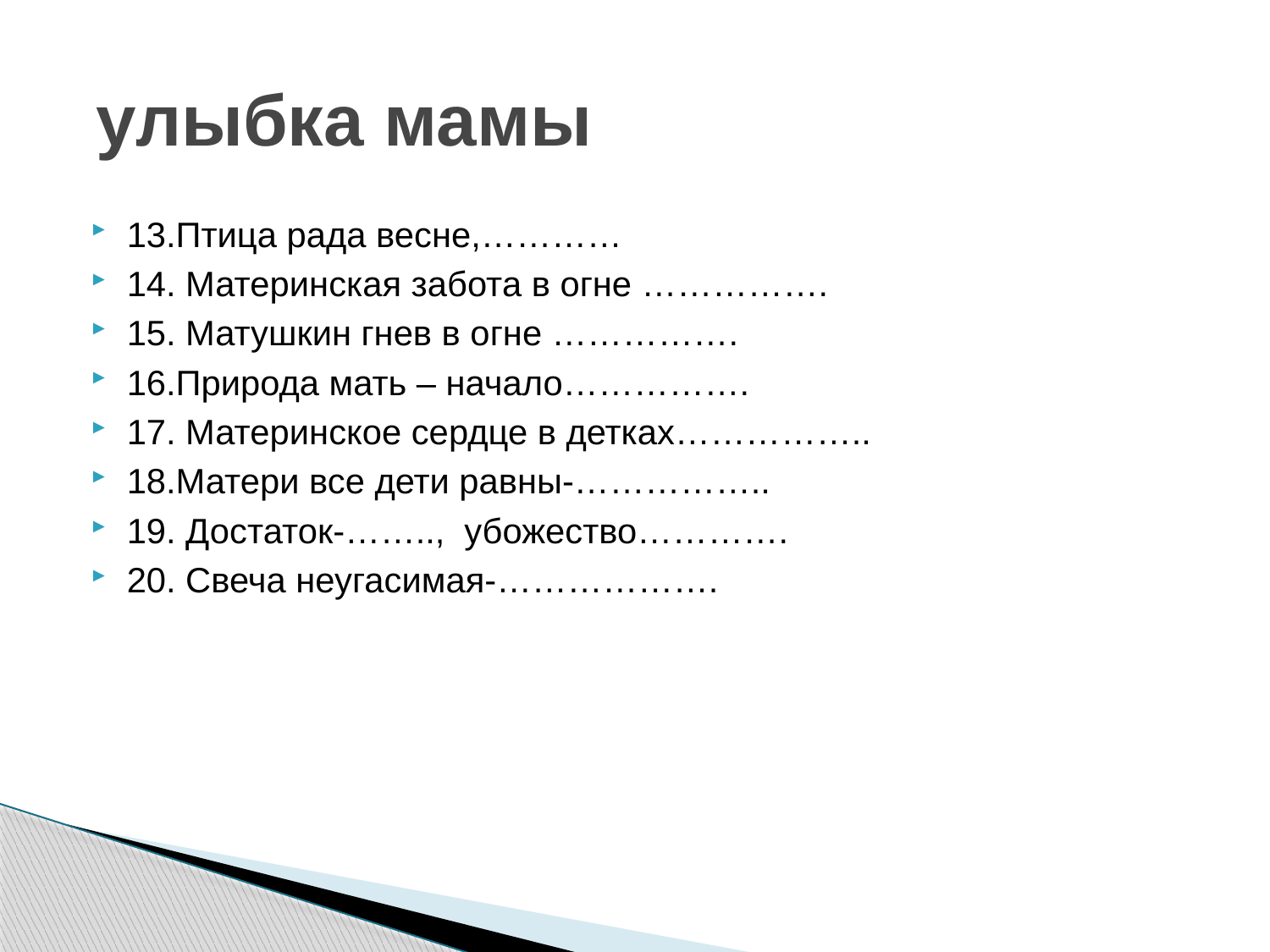

# улыбка мамы
13.Птица рада весне,…………
14. Материнская забота в огне …………….
15. Матушкин гнев в огне …………….
16.Природа мать – начало…………….
17. Материнское сердце в детках……………..
18.Матери все дети равны-……………..
19. Достаток-……..,  убожество………….
20. Свеча неугасимая-……………….